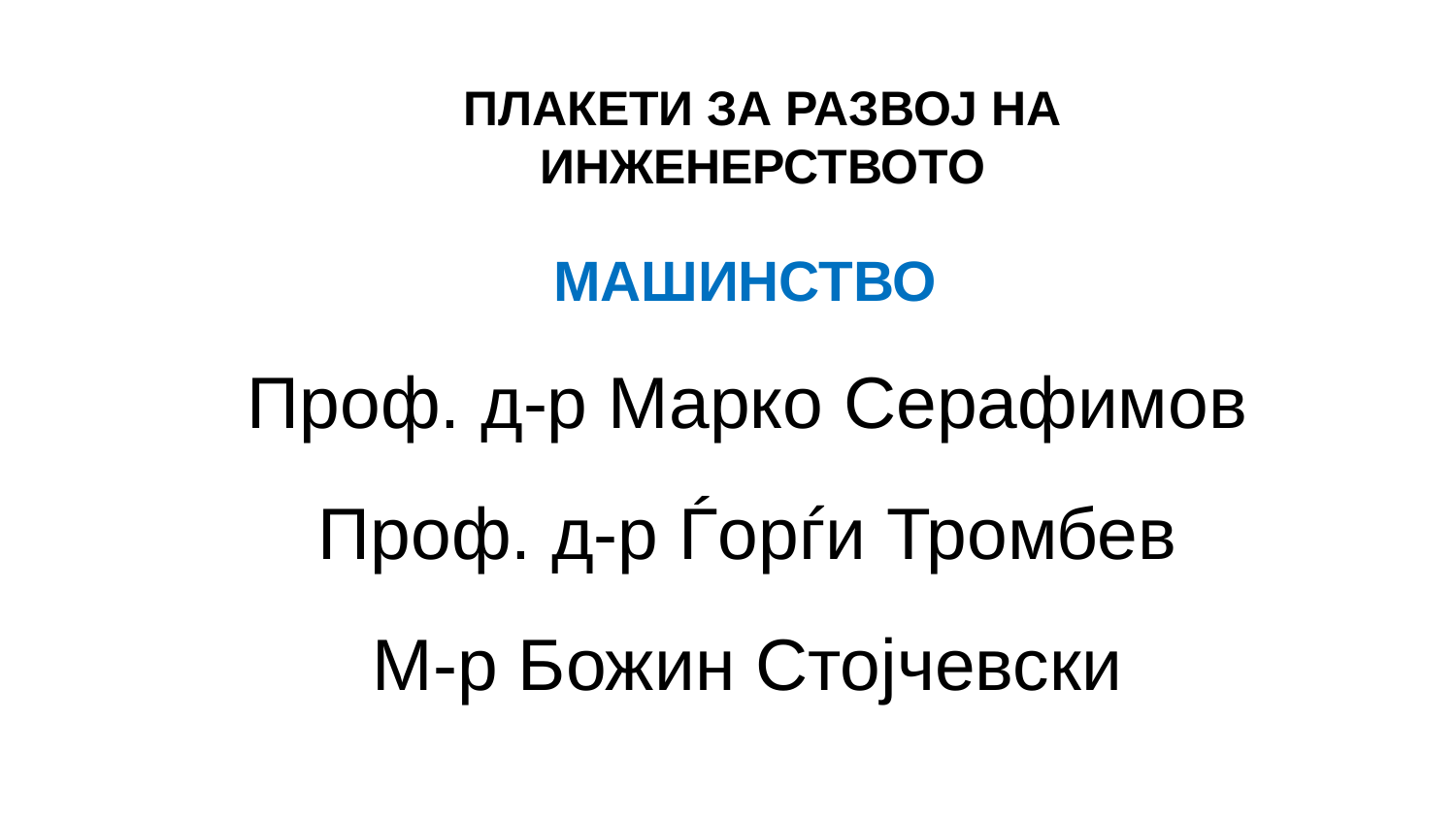

ПЛАКЕТИ ЗА РАЗВОЈ НА ИНЖЕНЕРСТВОТО
МАШИНСТВО
Проф. д-р Марко Серафимов
Проф. д-р Ѓорѓи Тромбев
М-р Божин Стојчевски